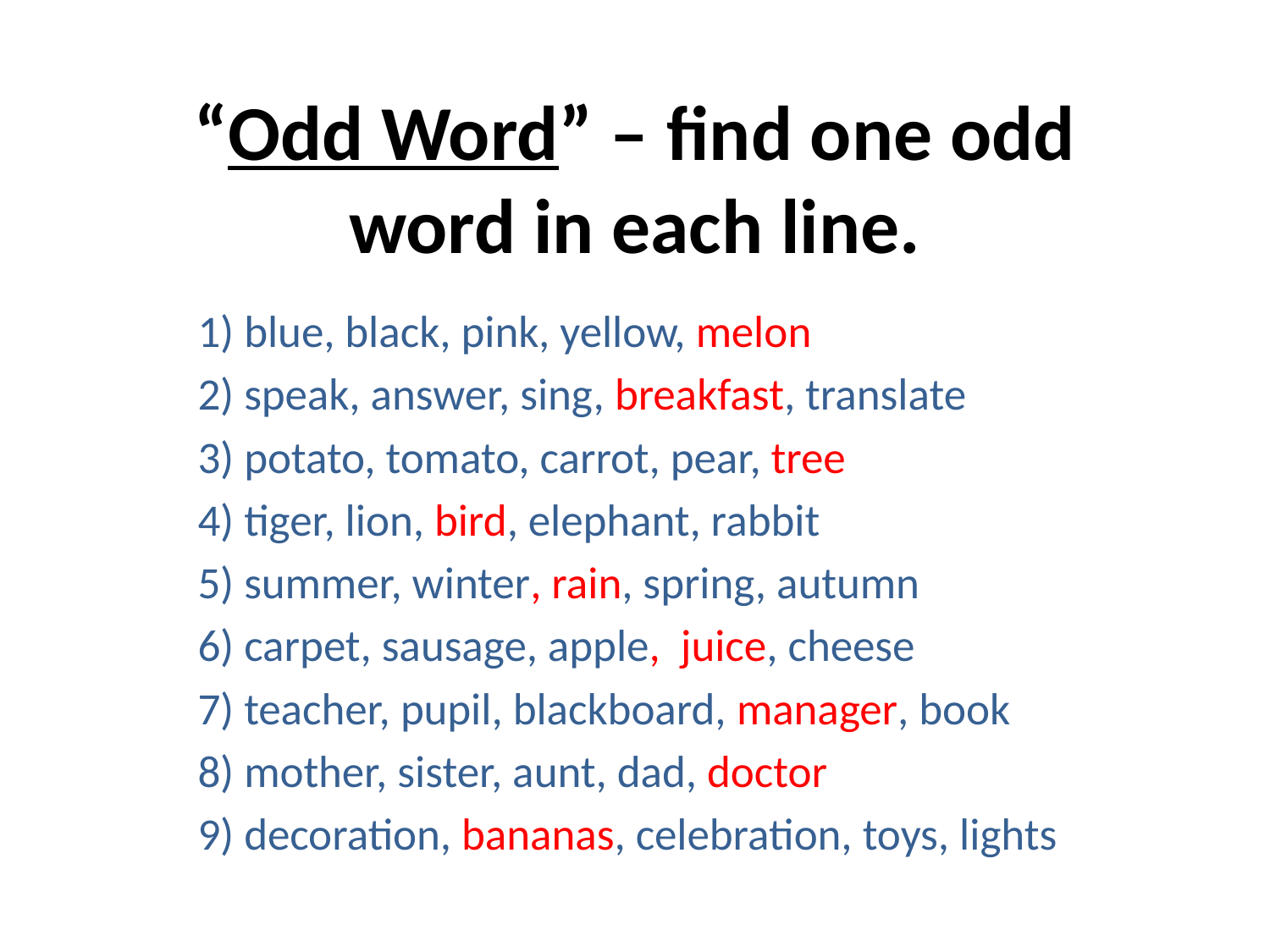

# “Odd Word” – find one odd word in each line.
1) blue, black, pink, yellow, melon
2) speak, answer, sing, breakfast, translate
3) potato, tomato, carrot, pear, tree
4) tiger, lion, bird, elephant, rabbit
5) summer, winter, rain, spring, autumn
6) carpet, sausage, apple,  juice, cheese
7) teacher, pupil, blackboard, manager, book
8) mother, sister, aunt, dad, doctor
9) decoration, bananas, celebration, toys, lights